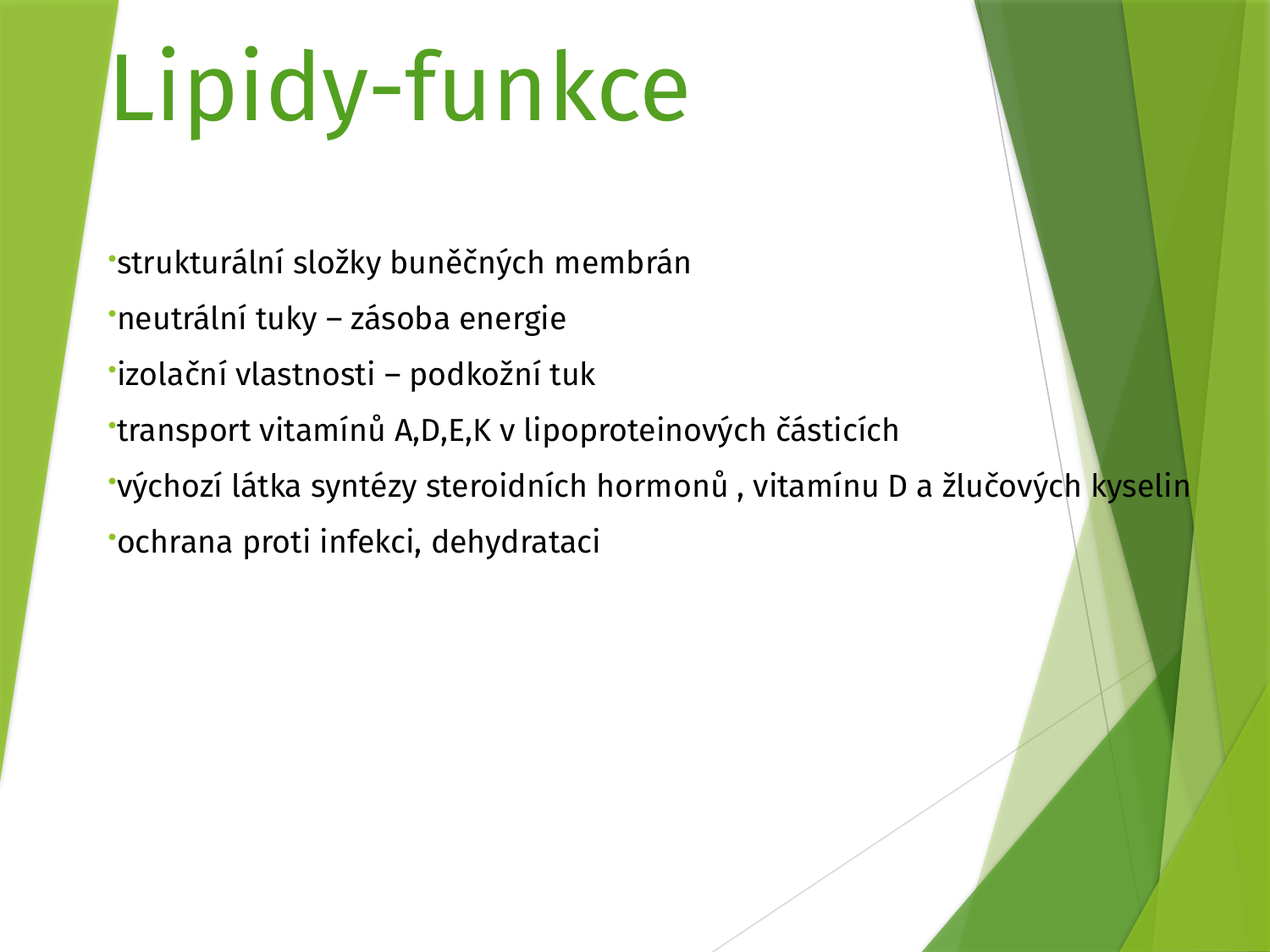

# Lipidy-funkce
strukturální složky buněčných membrán
neutrální tuky – zásoba energie
izolační vlastnosti – podkožní tuk
transport vitamínů A,D,E,K v lipoproteinových částicích
výchozí látka syntézy steroidních hormonů , vitamínu D a žlučových kyselin
ochrana proti infekci, dehydrataci